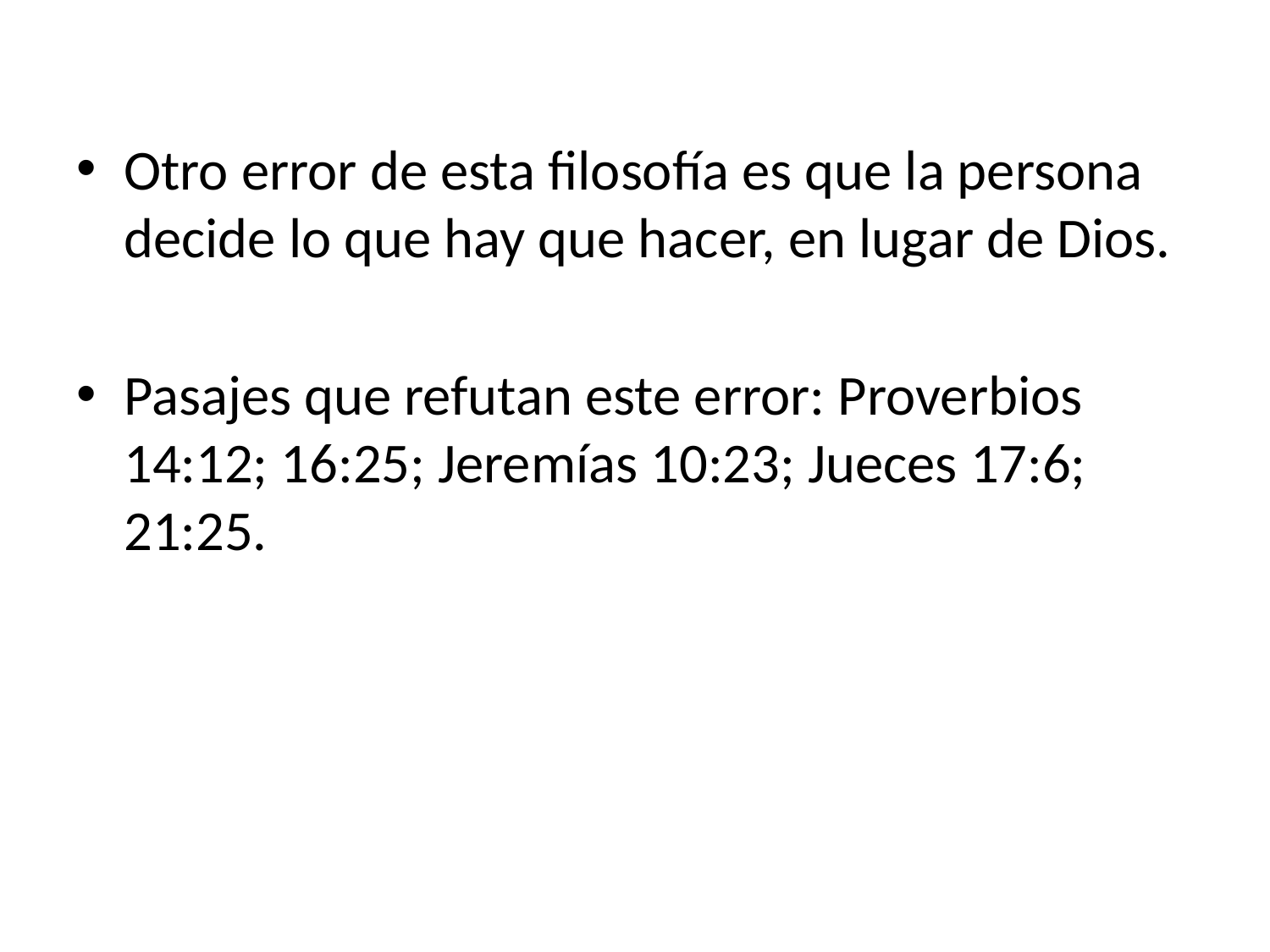

Otro error de esta filosofía es que la persona decide lo que hay que hacer, en lugar de Dios.

Pasajes que refutan este error: Proverbios 14:12; 16:25; Jeremías 10:23; Jueces 17:6; 21:25.